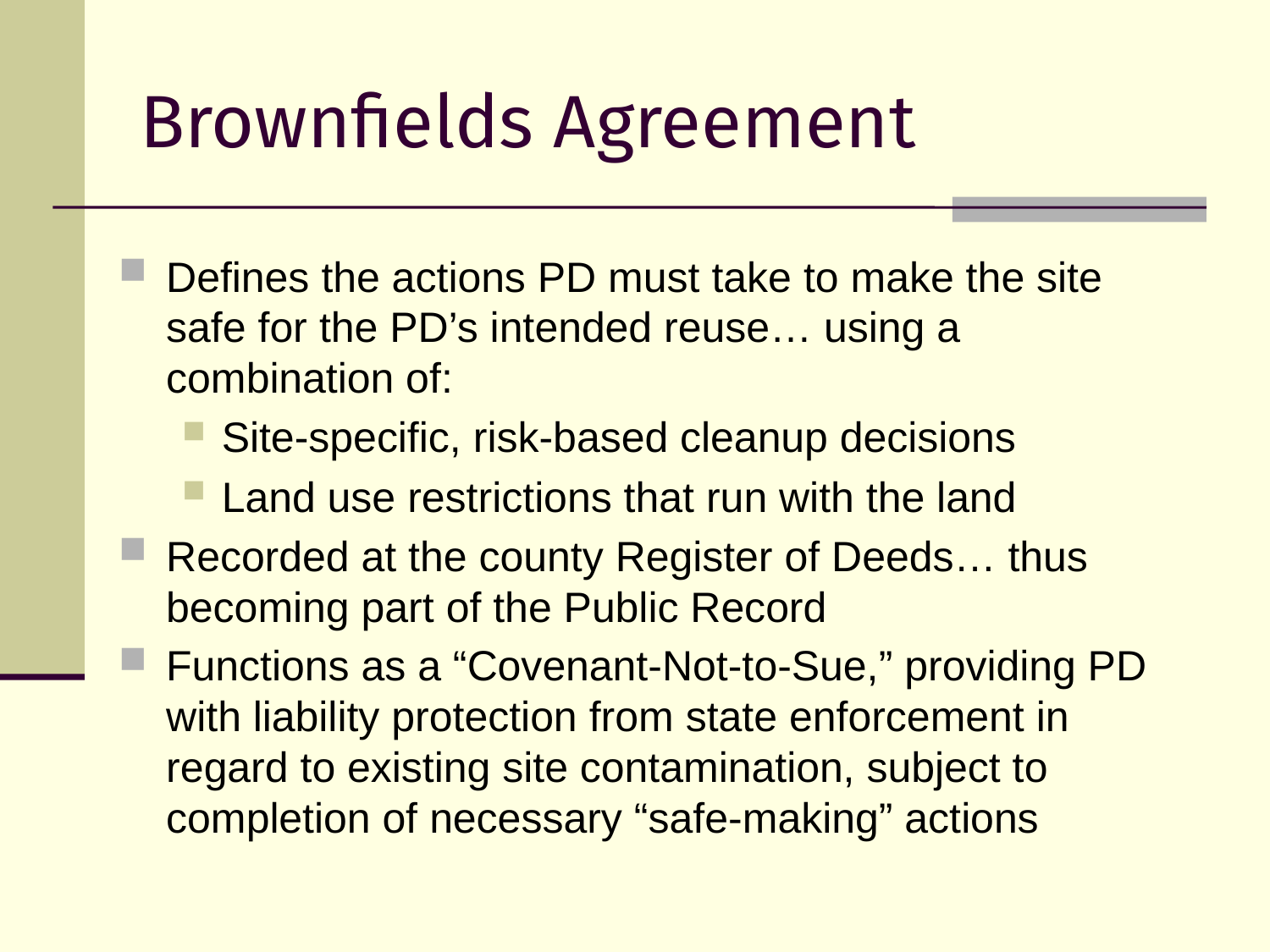

# Brownfields Agreement
Defines the actions PD must take to make the site safe for the PD’s intended reuse… using a combination of:
Site-specific, risk-based cleanup decisions
Land use restrictions that run with the land
Recorded at the county Register of Deeds… thus becoming part of the Public Record
Functions as a “Covenant-Not-to-Sue,” providing PD with liability protection from state enforcement in regard to existing site contamination, subject to completion of necessary “safe-making” actions